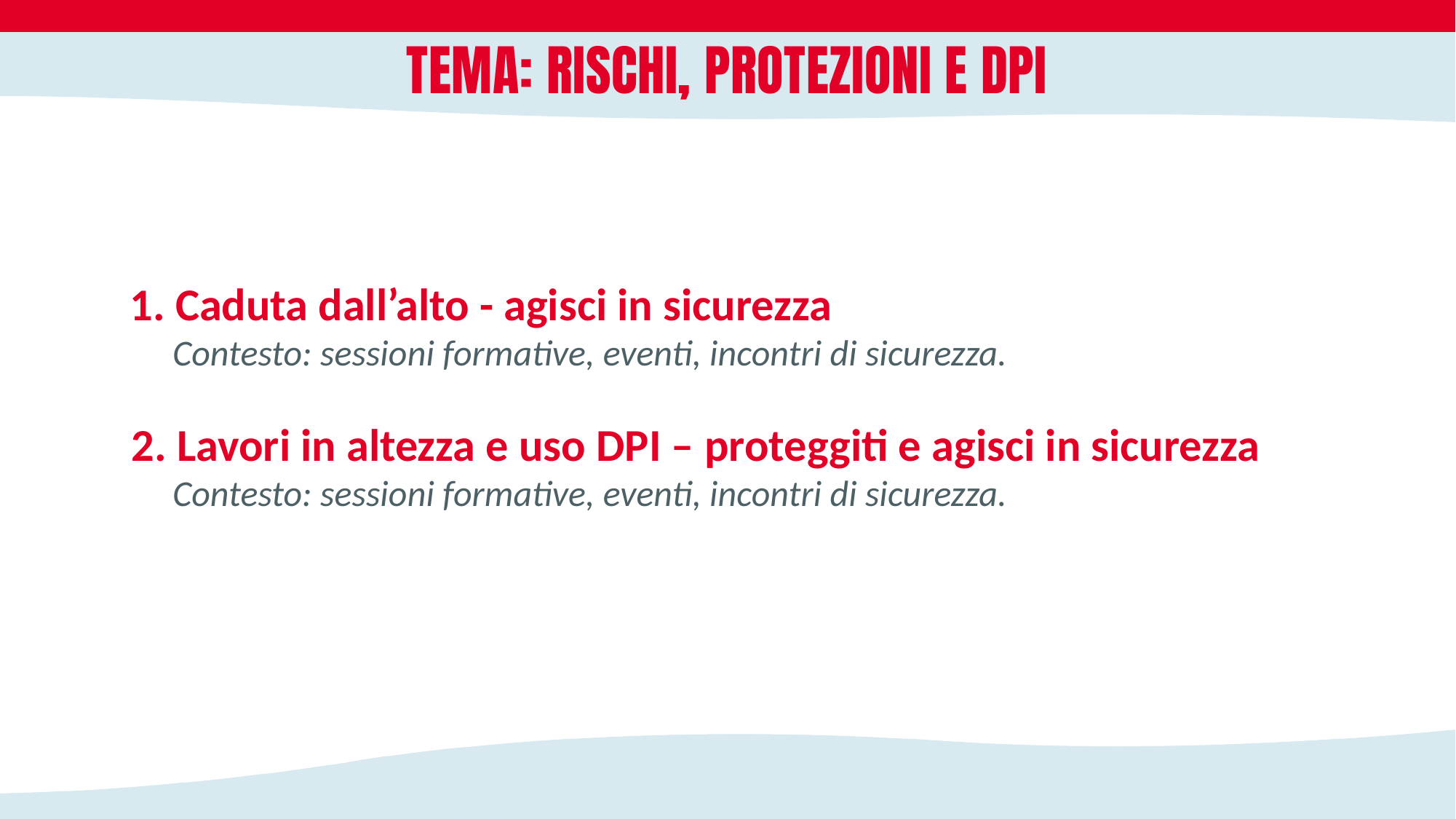

TEMA: RISCHI, PROTEZIONI E DPI
1. Caduta dall’alto - agisci in sicurezza
Contesto: sessioni formative, eventi, incontri di sicurezza.
2. Lavori in altezza e uso DPI – proteggiti e agisci in sicurezza
Contesto: sessioni formative, eventi, incontri di sicurezza.